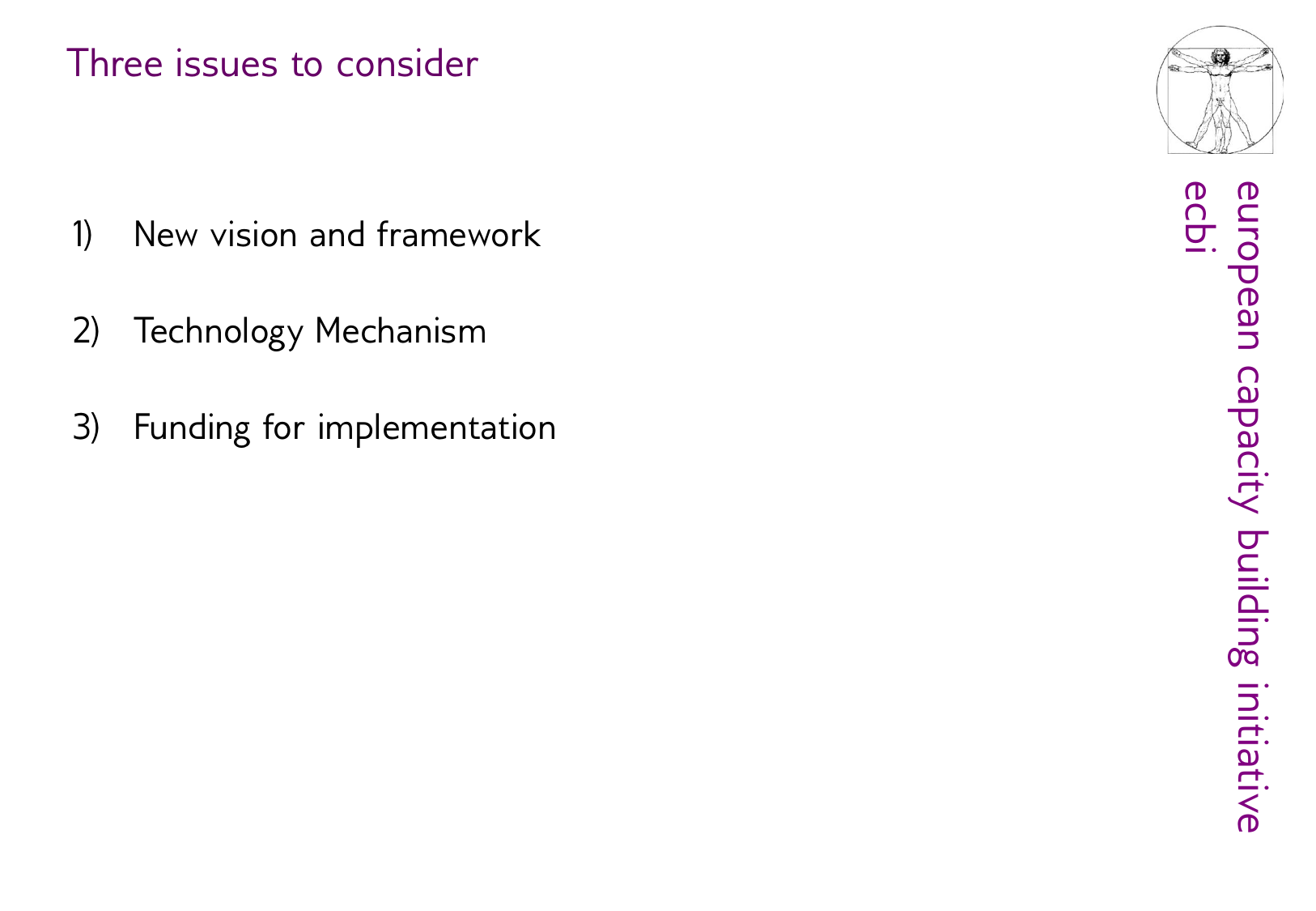

Three issues to consider
New vision and framework
Technology Mechanism
Funding for implementation